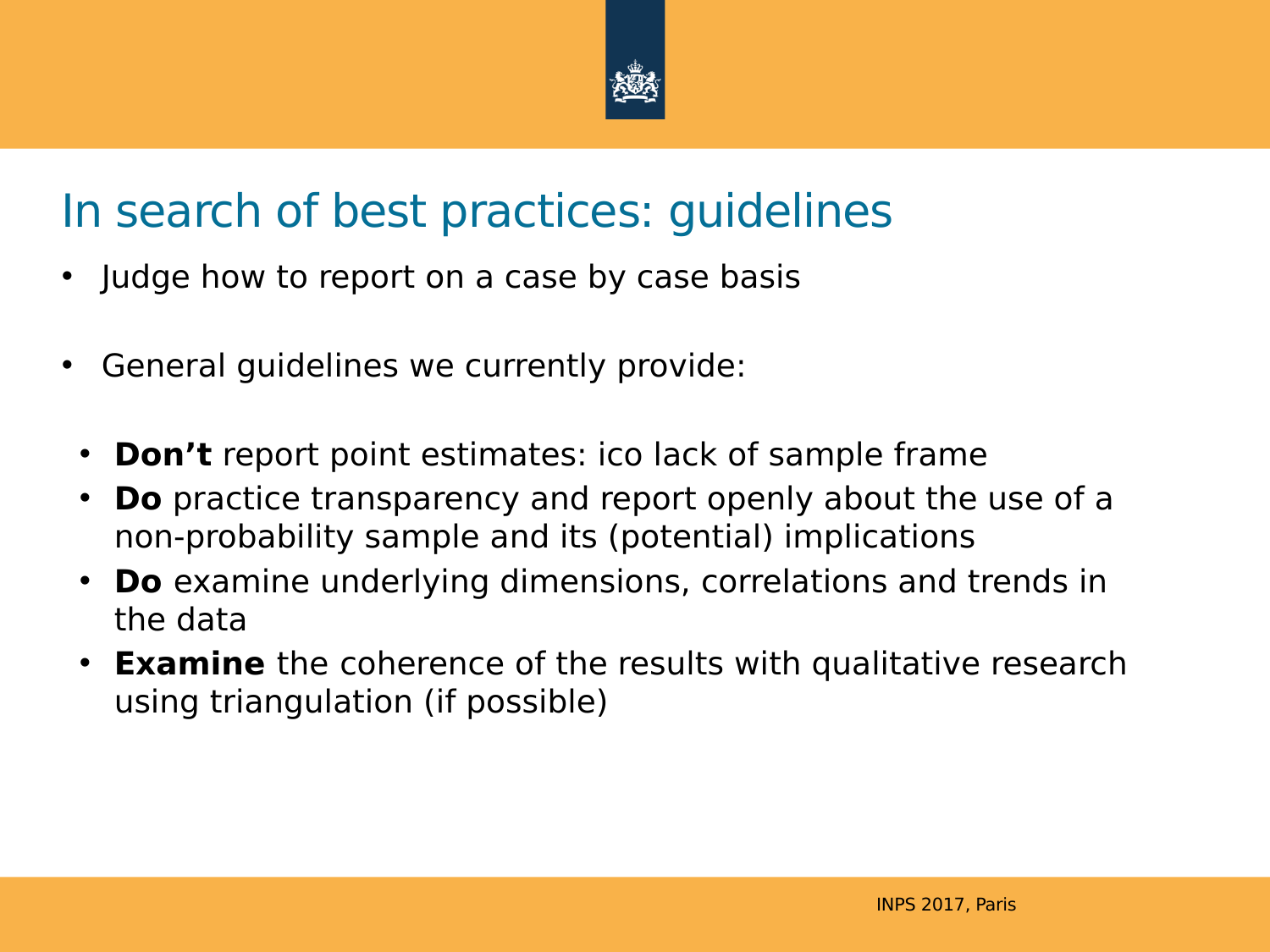

# In search of best practices: guidelines
Judge how to report on a case by case basis

General guidelines we currently provide:

Don’t report point estimates: ico lack of sample frame
Do practice transparency and report openly about the use of a non-probability sample and its (potential) implications
Do examine underlying dimensions, correlations and trends in the data
Examine the coherence of the results with qualitative research using triangulation (if possible)
INPS 2017, Paris